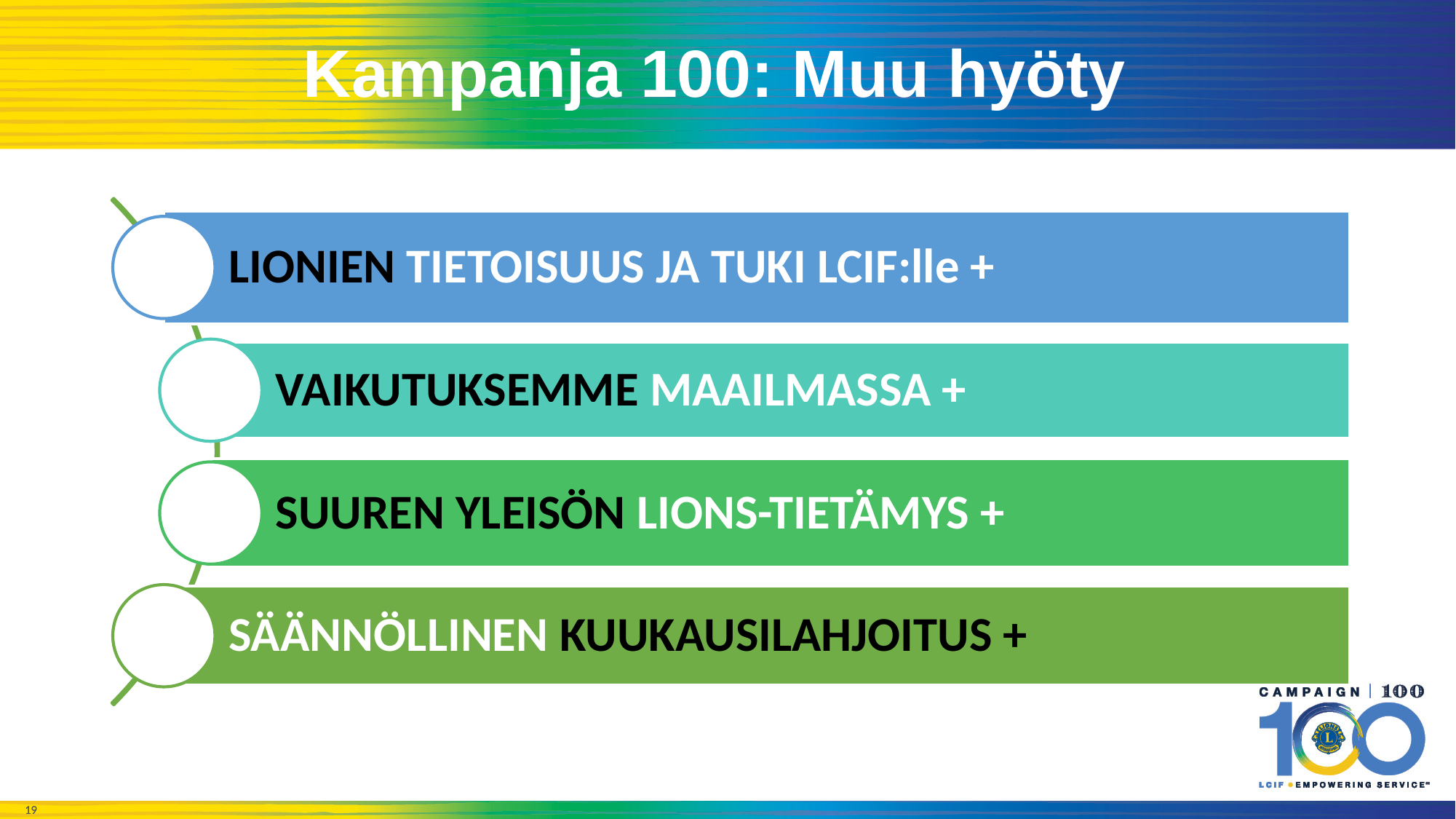

Kampanja 100: Muu hyöty

LIONIEN TIETOISUUS JA TUKI LCIF:lle +

VAIKUTUKSEMME MAAILMASSA +
SUUREN YLEISÖN LIONS-TIETÄMYS +

SÄÄNNÖLLINEN KUUKAUSILAHJOITUS +